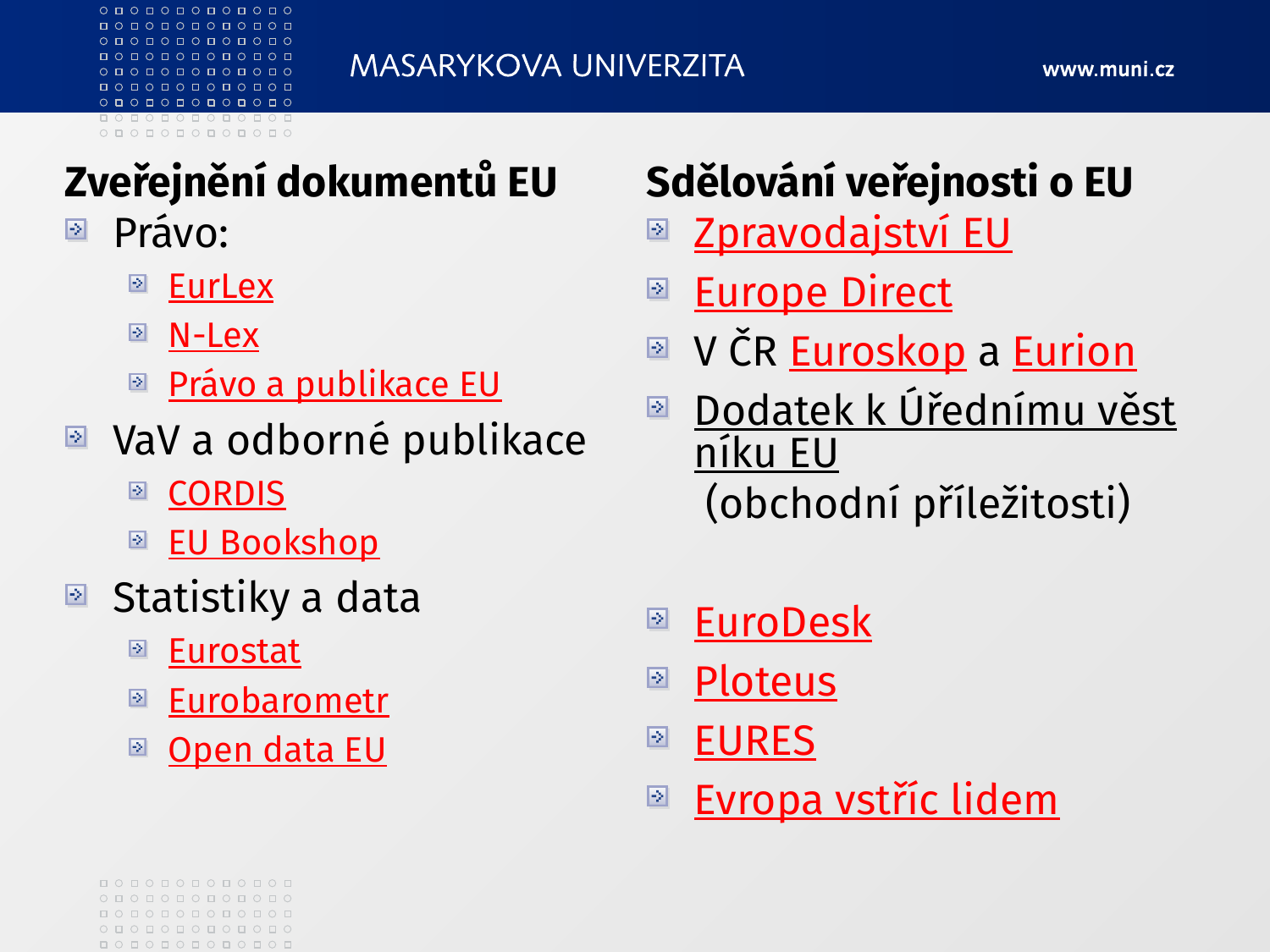

Zveřejnění dokumentů EU
Sdělování veřejnosti o EU
Právo:
EurLex
N-Lex
Právo a publikace EU
VaV a odborné publikace
CORDIS
EU Bookshop
Statistiky a data
Eurostat
Eurobarometr
Open data EU
Zpravodajství EU
Europe Direct
V ČR Euroskop a Eurion
Dodatek k Úřednímu věstníku EU (obchodní příležitosti)

EuroDesk
Ploteus
EURES
Evropa vstříc lidem